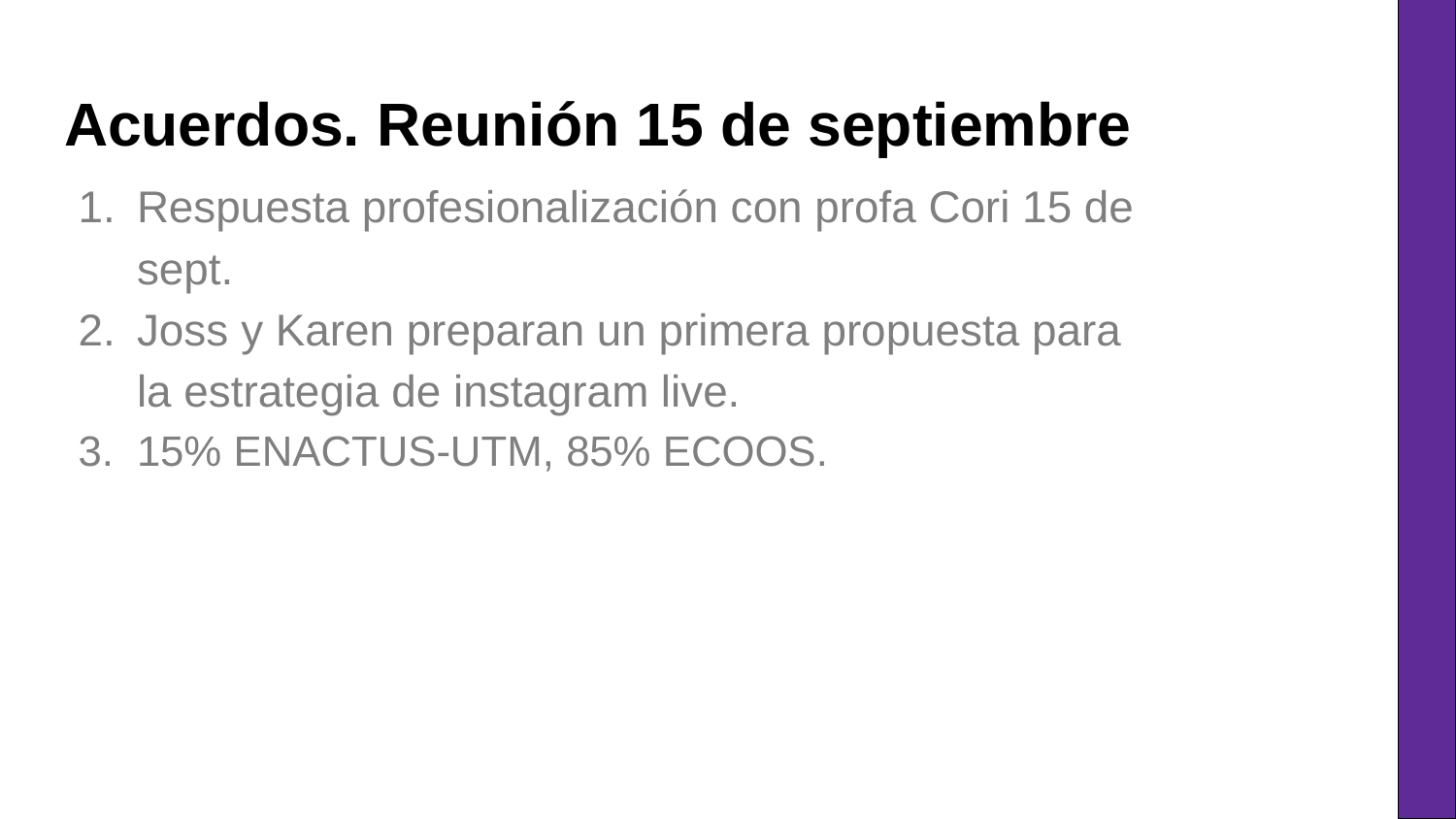

# Acuerdos. Reunión 15 de septiembre
Respuesta profesionalización con profa Cori 15 de sept.
Joss y Karen preparan un primera propuesta para la estrategia de instagram live.
15% ENACTUS-UTM, 85% ECOOS.